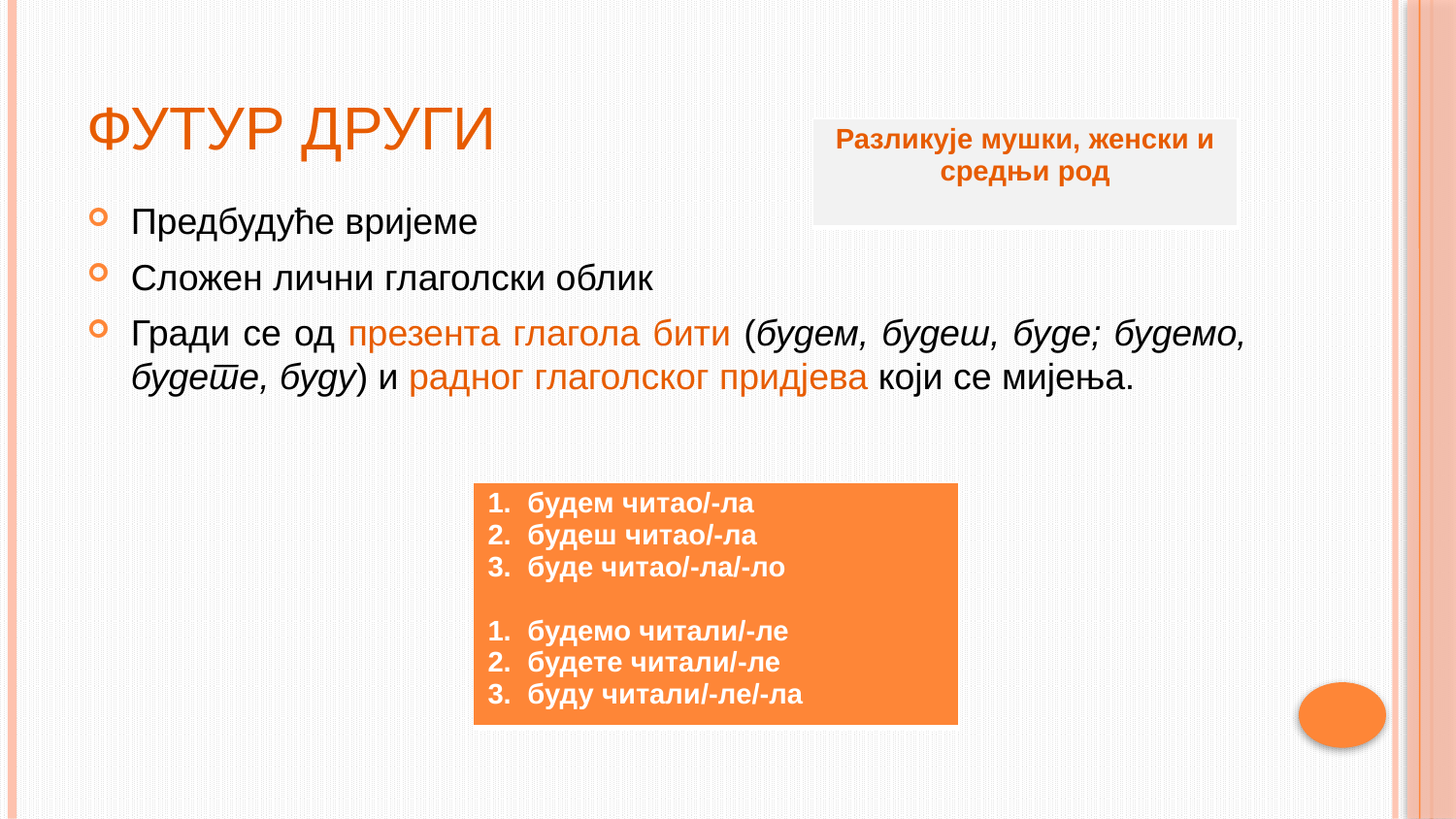

# Футур други
| Разликује мушки, женски и средњи род |
| --- |
Предбудуће вријеме
Сложен лични глаголски облик
Гради се од презента глагола бити (будем, будеш, буде; будемо, будете, буду) и радног глаголског придјева који се мијења.
| 1. будем читао/-ла 2. будеш читао/-ла 3. буде читао/-ла/-ло 1. будемо читали/-ле 2. будете читали/-ле 3. буду читали/-ле/-ла |
| --- |